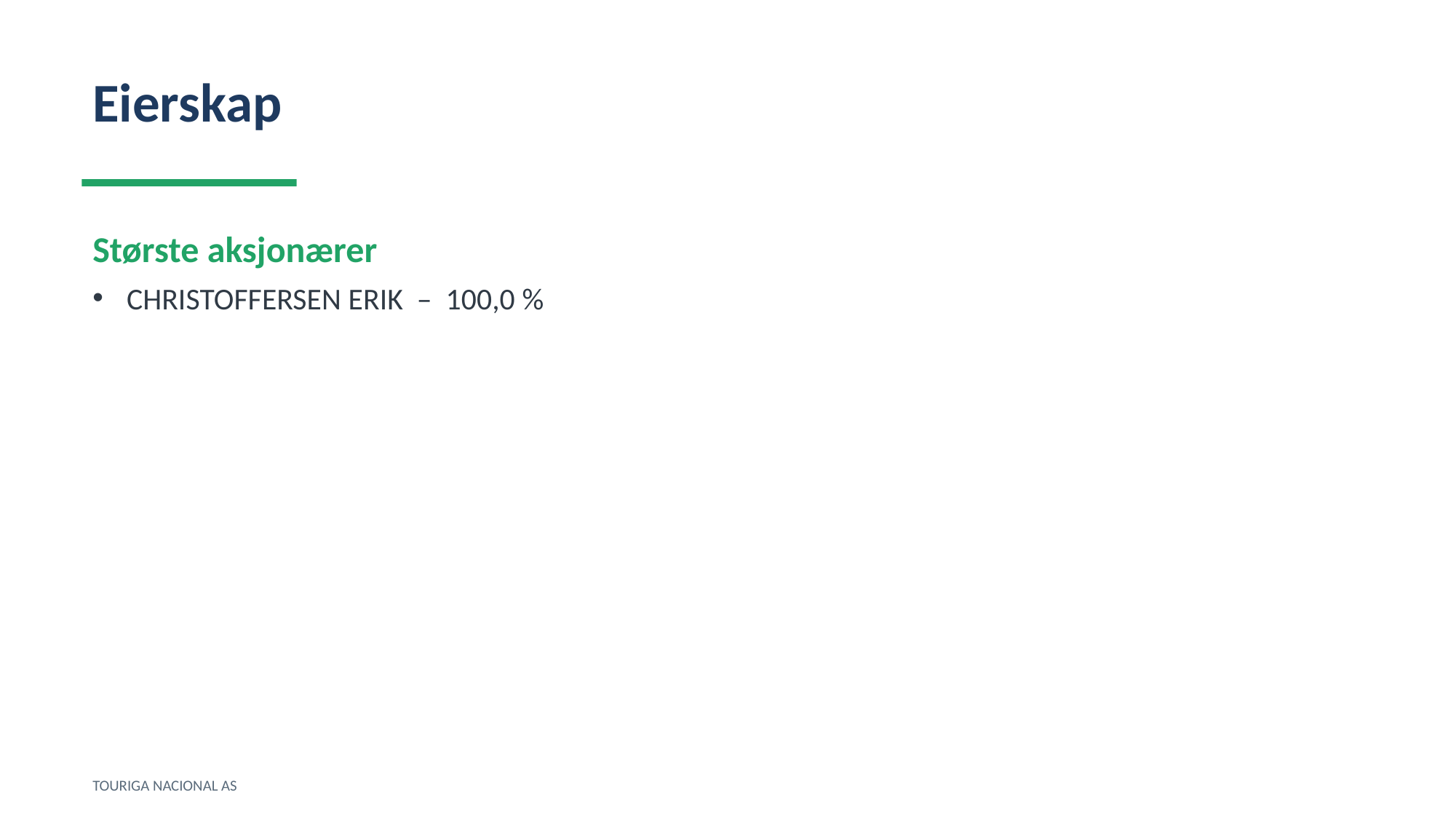

Eierskap

Største aksjonærer
CHRISTOFFERSEN ERIK  –  100,0 %
TOURIGA NACIONAL AS